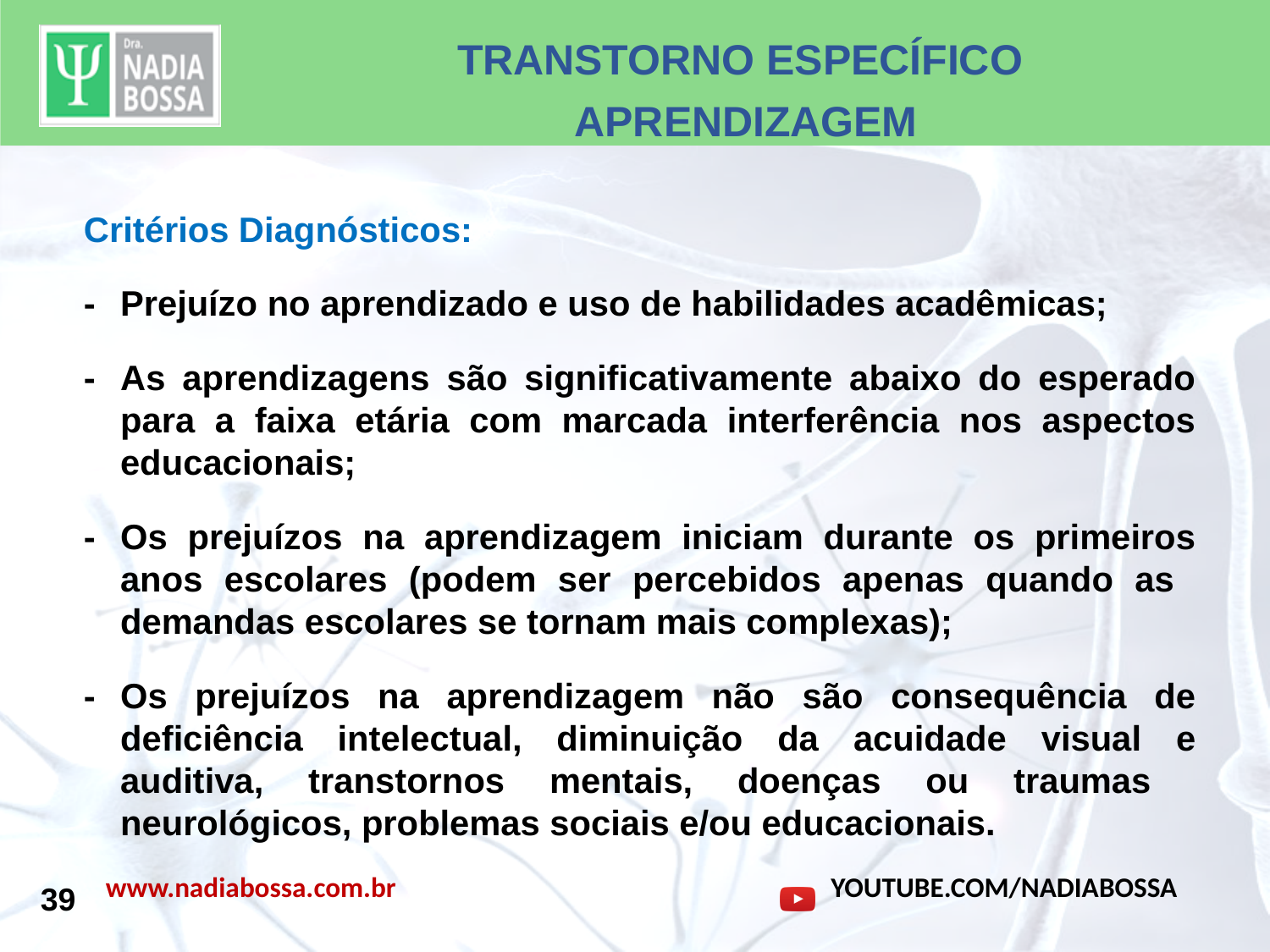

TRANSTORNO ESPECÍFICO
APRENDIZAGEM
Critérios Diagnósticos:
-	Prejuízo no aprendizado e uso de habilidades acadêmicas;
-	As aprendizagens são significativamente abaixo do esperado para a faixa etária com marcada interferência nos aspectos educacionais;
-	Os prejuízos na aprendizagem iniciam durante os primeiros anos escolares (podem ser percebidos apenas quando as  demandas escolares se tornam mais complexas);
-	Os prejuízos na aprendizagem não são consequência de deficiência intelectual, diminuição da acuidade visual e auditiva, transtornos mentais, doenças ou traumas  neurológicos, problemas sociais e/ou educacionais.
39